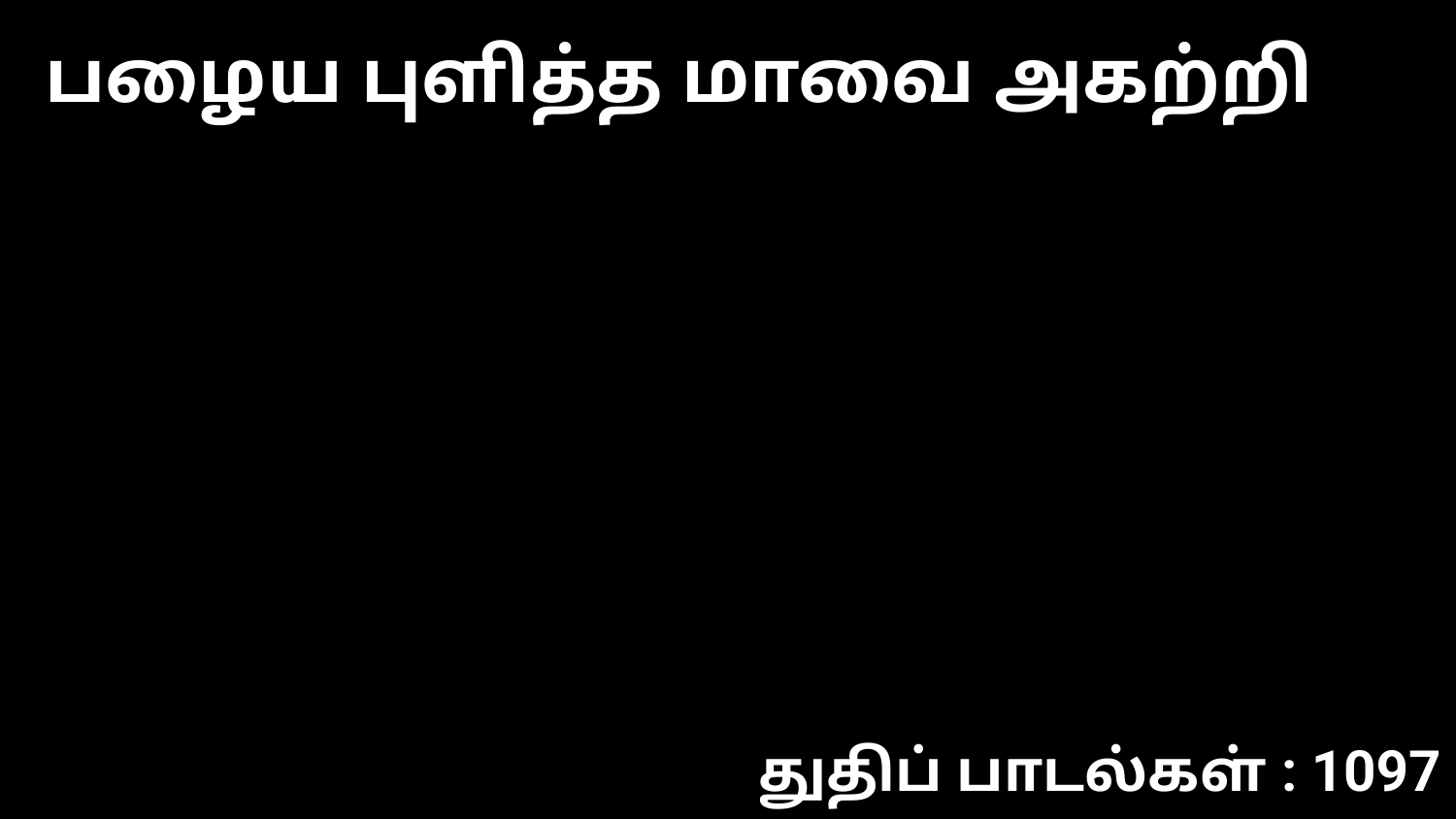

பழைய புளித்த மாவை அகற்றி
துதிப் பாடல்கள் : 1097